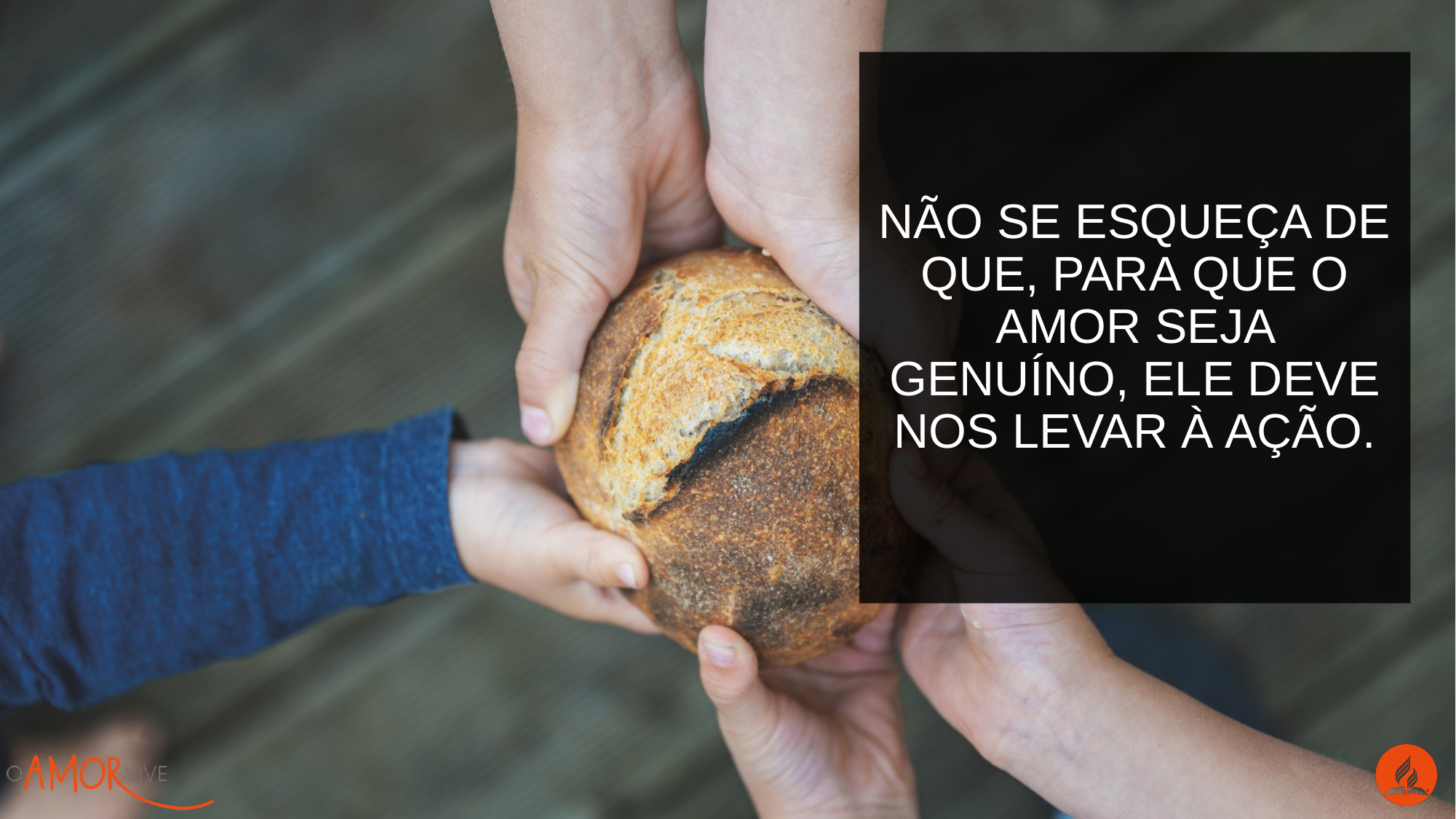

Não se esqueça de que, para que o amor seja genuíno, ele deve nos levar à ação.